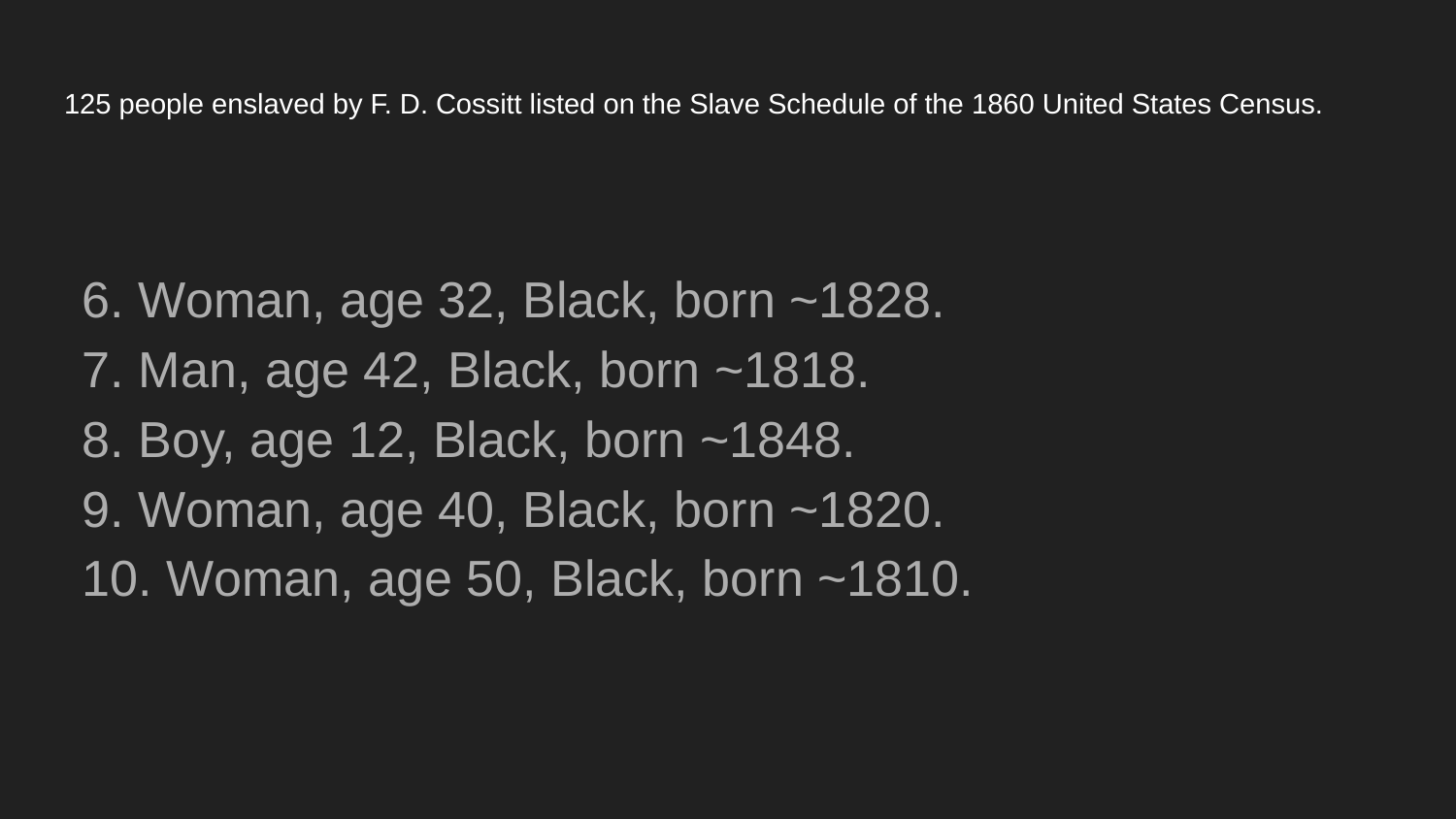

# 125 people enslaved by F. D. Cossitt listed on the Slave Schedule of the 1860 United States Census.

6. Woman, age 32, Black, born ~1828.
7. Man, age 42, Black, born ~1818.
8. Boy, age 12, Black, born ~1848.
9. Woman, age 40, Black, born ~1820.
10. Woman, age 50, Black, born ~1810.